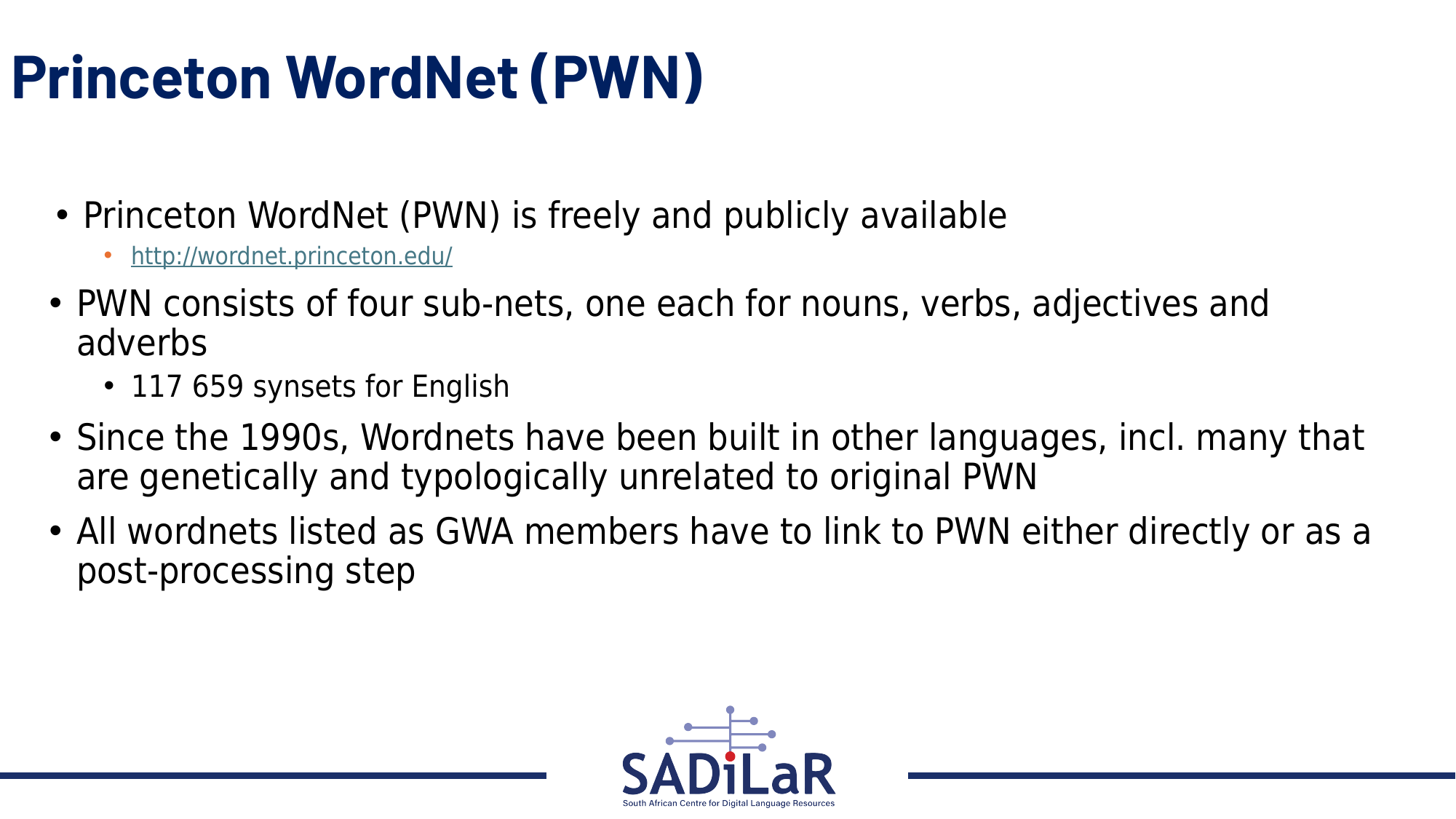

# Princeton WordNet (PWN)
Princeton WordNet (PWN) is freely and publicly available
http://wordnet.princeton.edu/
PWN consists of four sub-nets, one each for nouns, verbs, adjectives and adverbs
117 659 synsets for English
Since the 1990s, Wordnets have been built in other languages, incl. many that are genetically and typologically unrelated to original PWN
All wordnets listed as GWA members have to link to PWN either directly or as a post-processing step